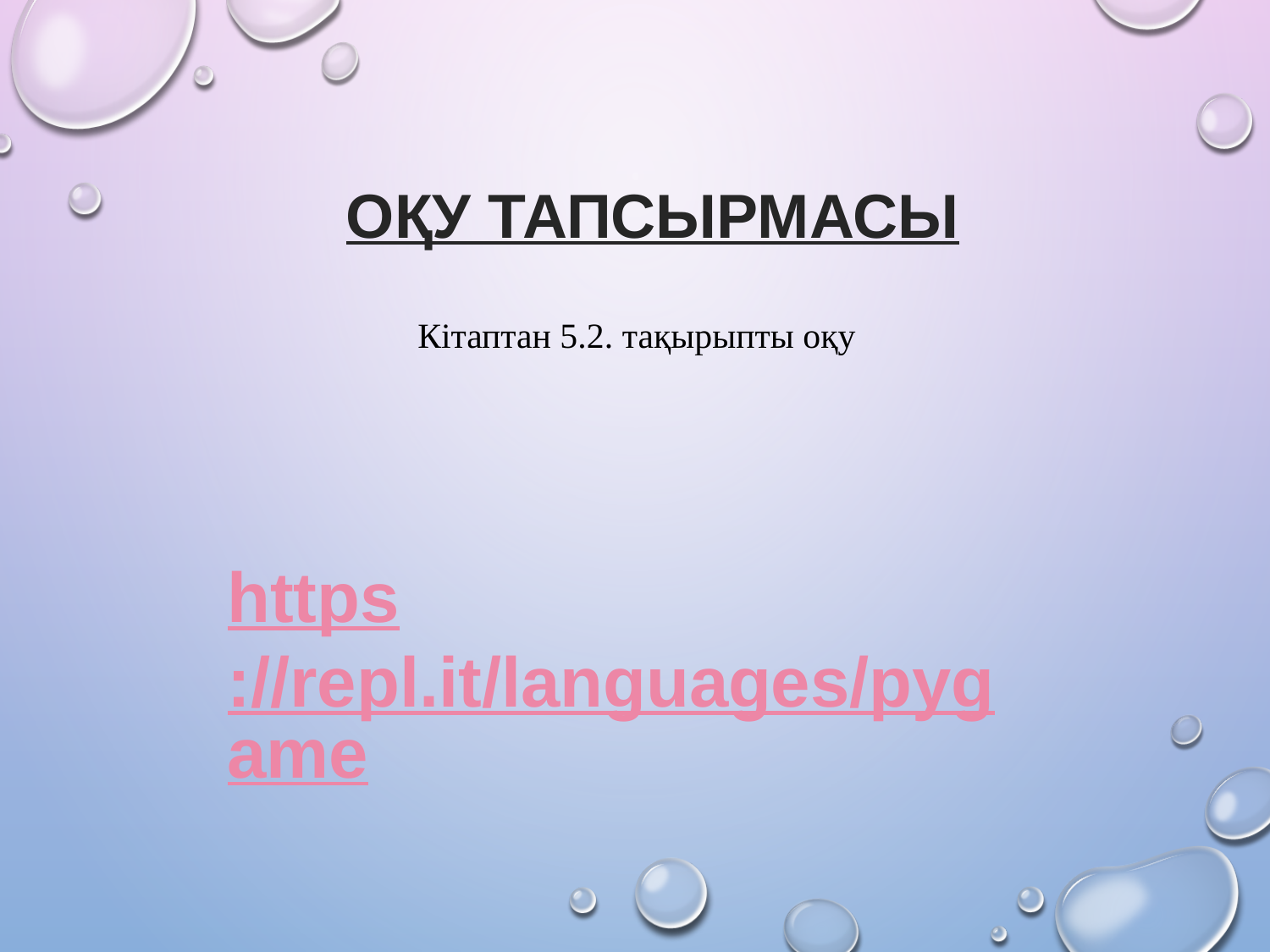

# ОҚУ тапсырмаСЫ
Кітаптан 5.2. тақырыпты оқу

https://repl.it/languages/pygame